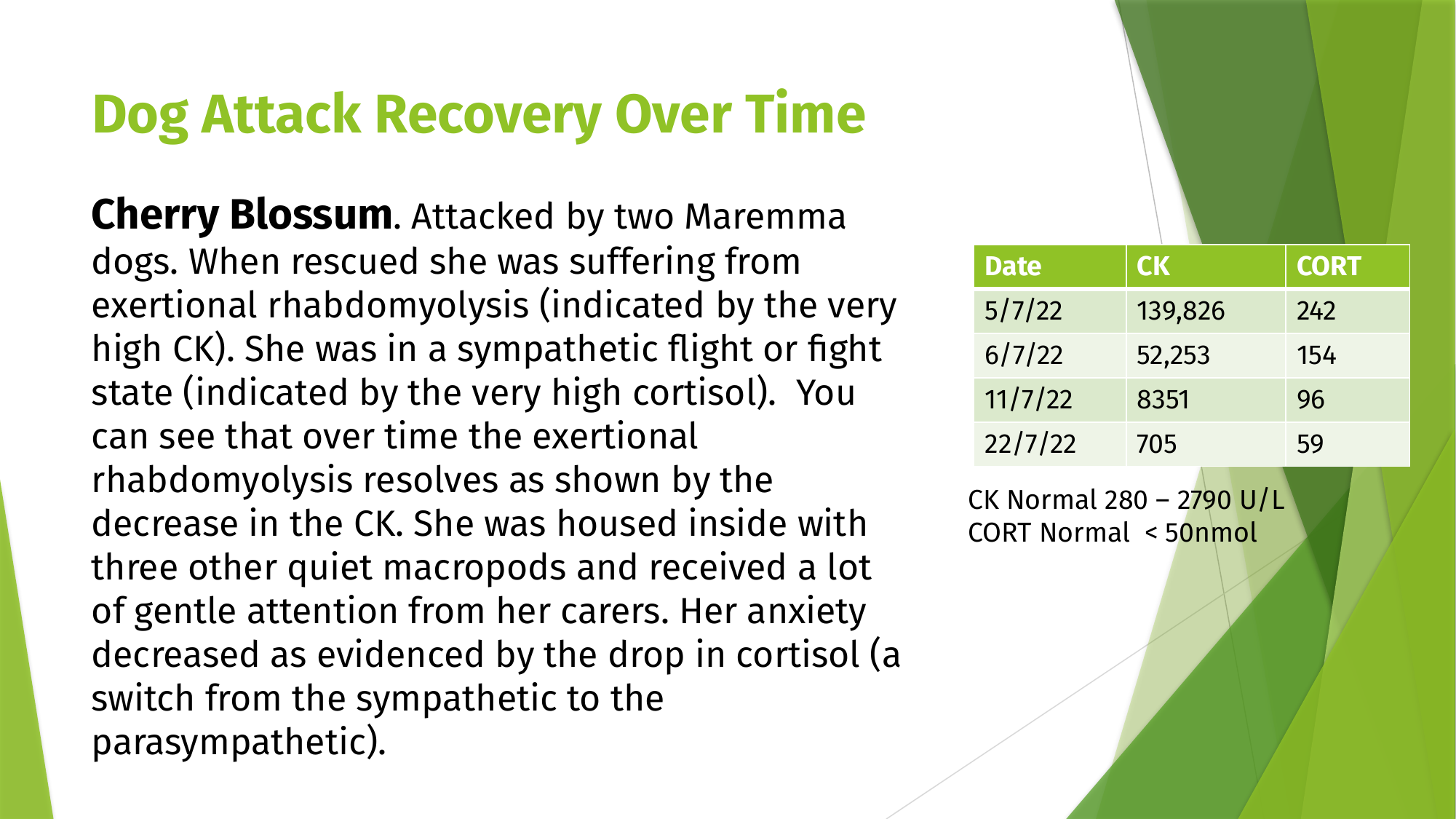

# Dog Attack Recovery Over Time
Cherry Blossum. Attacked by two Maremma dogs. When rescued she was suffering from exertional rhabdomyolysis (indicated by the very high CK). She was in a sympathetic flight or fight state (indicated by the very high cortisol).  You can see that over time the exertional rhabdomyolysis resolves as shown by the decrease in the CK. She was housed inside with three other quiet macropods and received a lot of gentle attention from her carers. Her anxiety decreased as evidenced by the drop in cortisol (a switch from the sympathetic to the parasympathetic).
| Date | CK | CORT |
| --- | --- | --- |
| 5/7/22 | 139,826 | 242 |
| 6/7/22 | 52,253 | 154 |
| 11/7/22 | 8351 | 96 |
| 22/7/22 | 705 | 59 |
CK Normal 280 – 2790 U/L
CORT Normal  < 50nmol